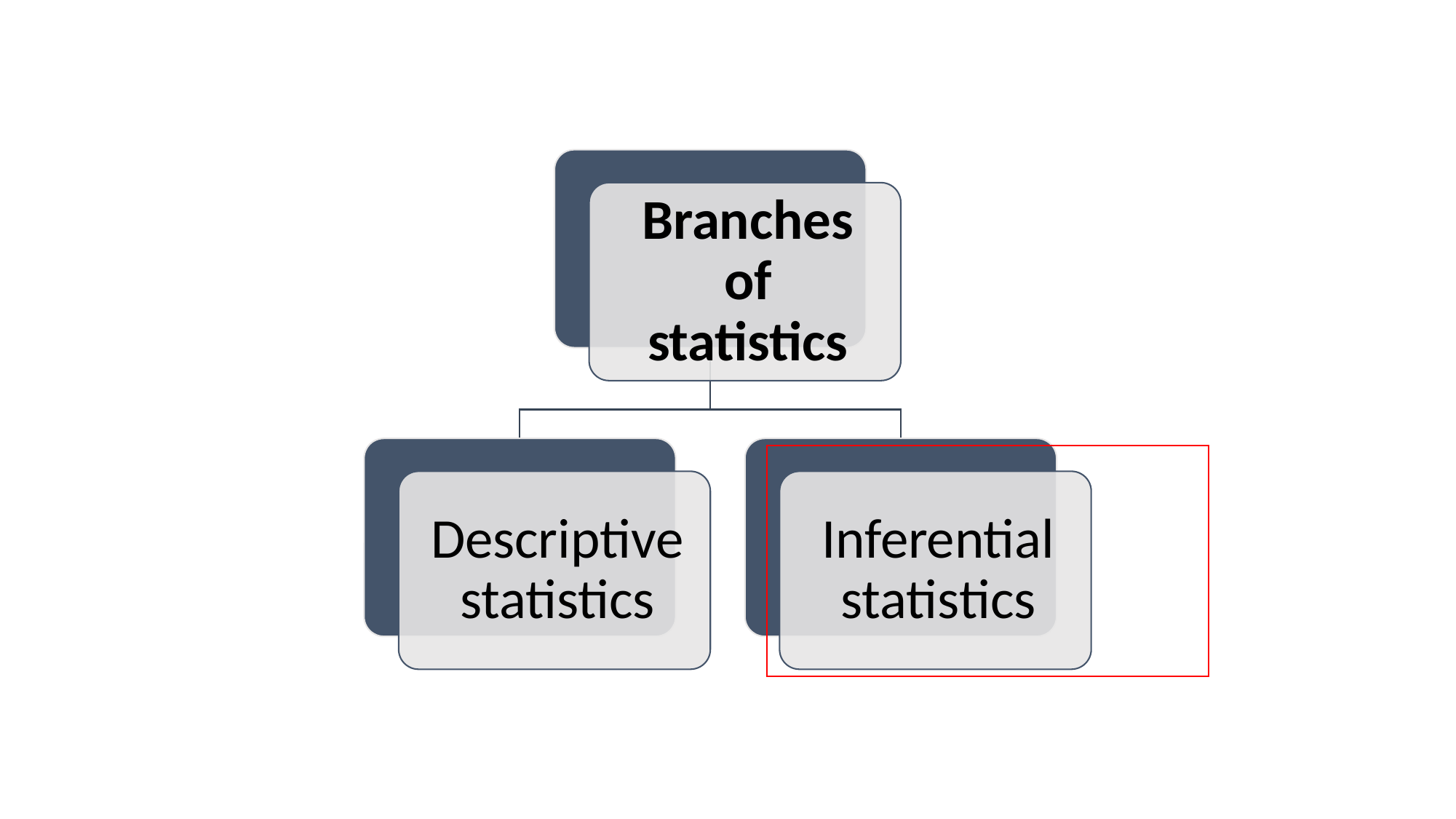

Branches of statistics
Descriptive statistics
Inferential statistics